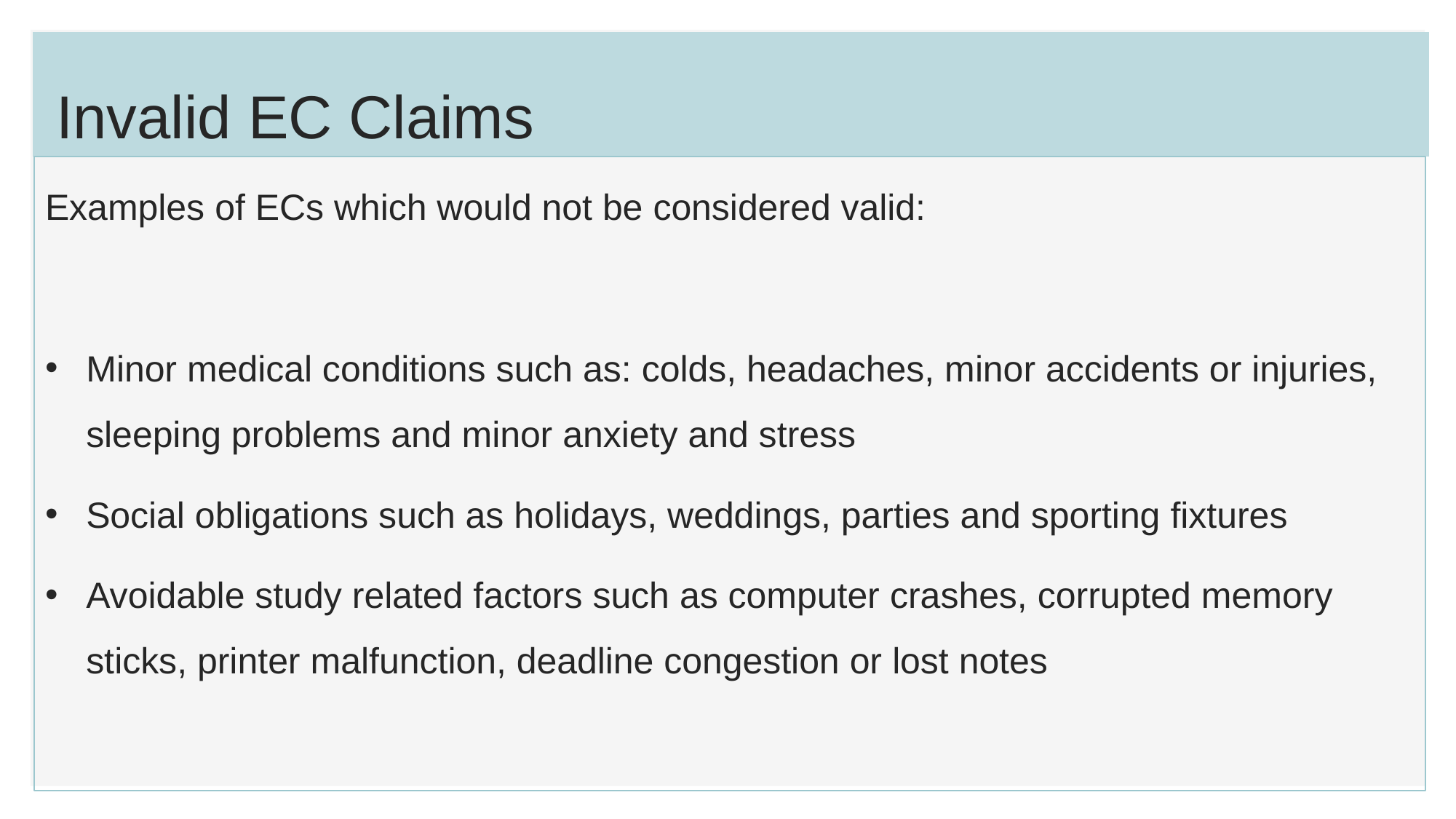

# Invalid EC Claims
Examples of ECs which would not be considered valid:

Minor medical conditions such as: colds, headaches, minor accidents or injuries, sleeping problems and minor anxiety and stress
Social obligations such as holidays, weddings, parties and sporting fixtures
Avoidable study related factors such as computer crashes, corrupted memory sticks, printer malfunction, deadline congestion or lost notes